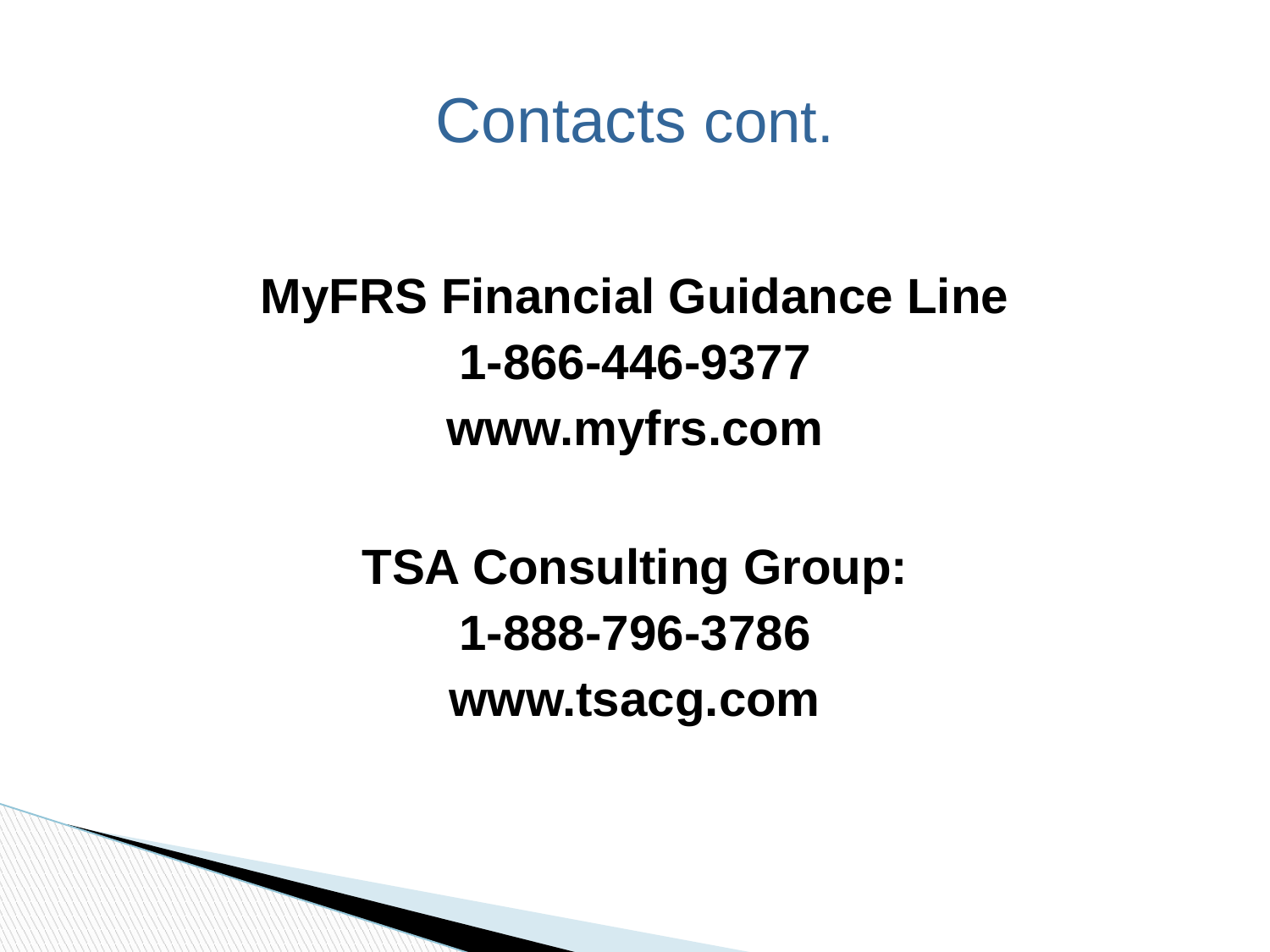

# Contacts cont.

MyFRS Financial Guidance Line
1-866-446-9377
www.myfrs.com

TSA Consulting Group:
1-888-796-3786
www.tsacg.com